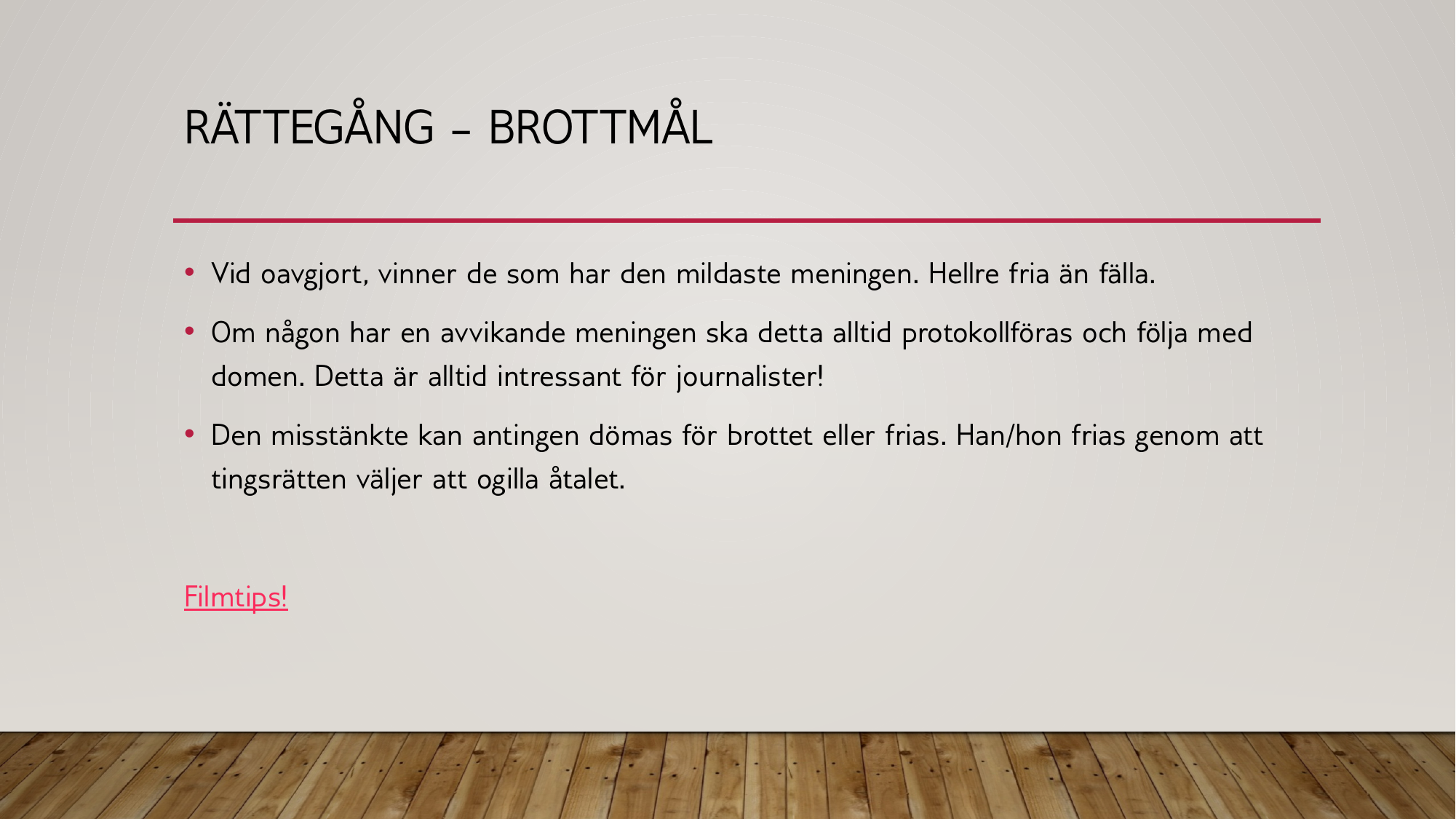

# Rättegång – brottmål
Vid oavgjort, vinner de som har den mildaste meningen. Hellre fria än fälla.
Om någon har en avvikande meningen ska detta alltid protokollföras och följa med domen. Detta är alltid intressant för journalister!
Den misstänkte kan antingen dömas för brottet eller frias. Han/hon frias genom att tingsrätten väljer att ogilla åtalet.

Filmtips!